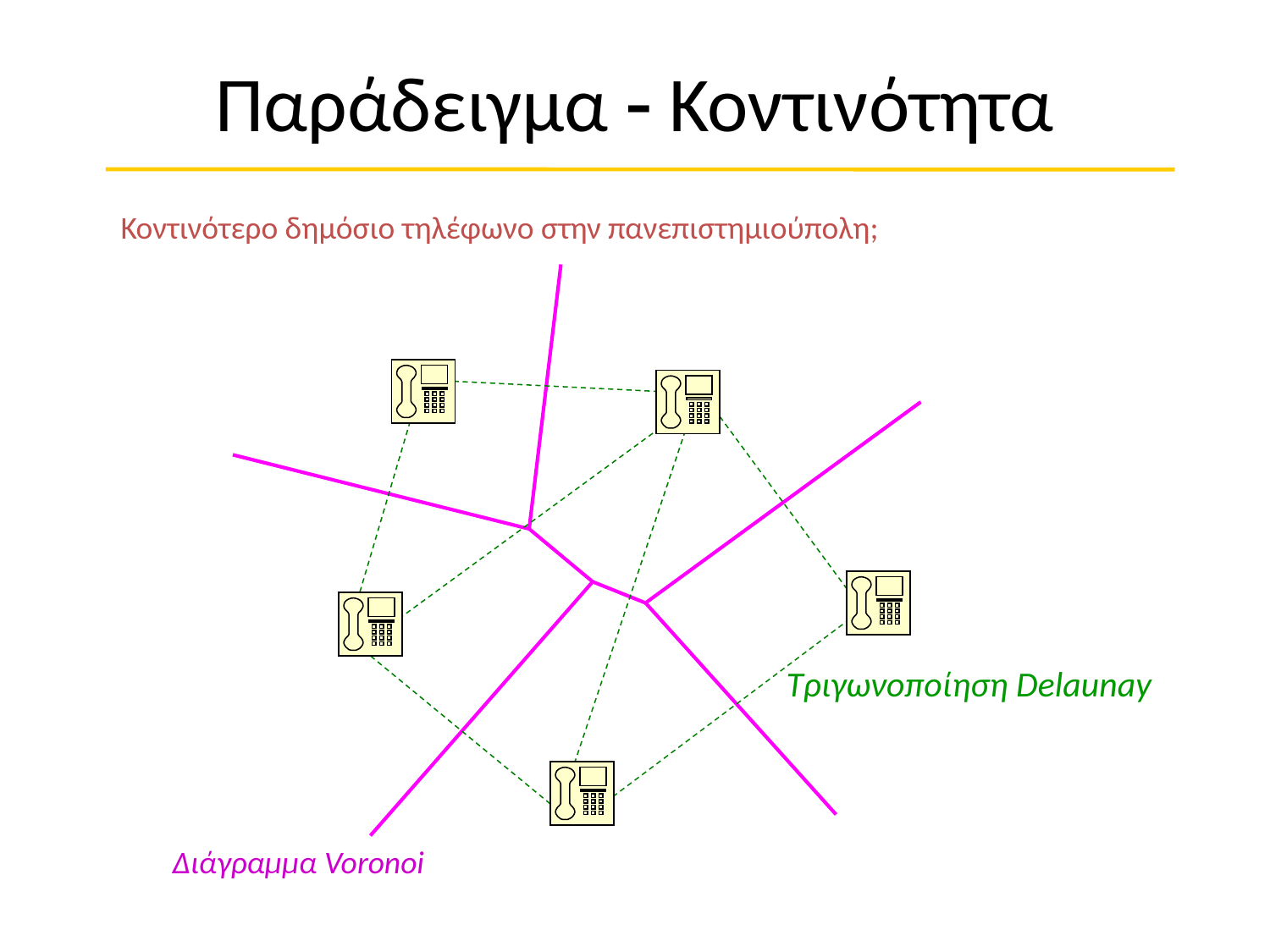

# Παράδειγμα − Κοντινότητα

Κοντινότερο δημόσιο τηλέφωνο στην πανεπιστημιούπολη;

Τριγωνοποίηση Delaunay

Διάγραμμα Voronoi